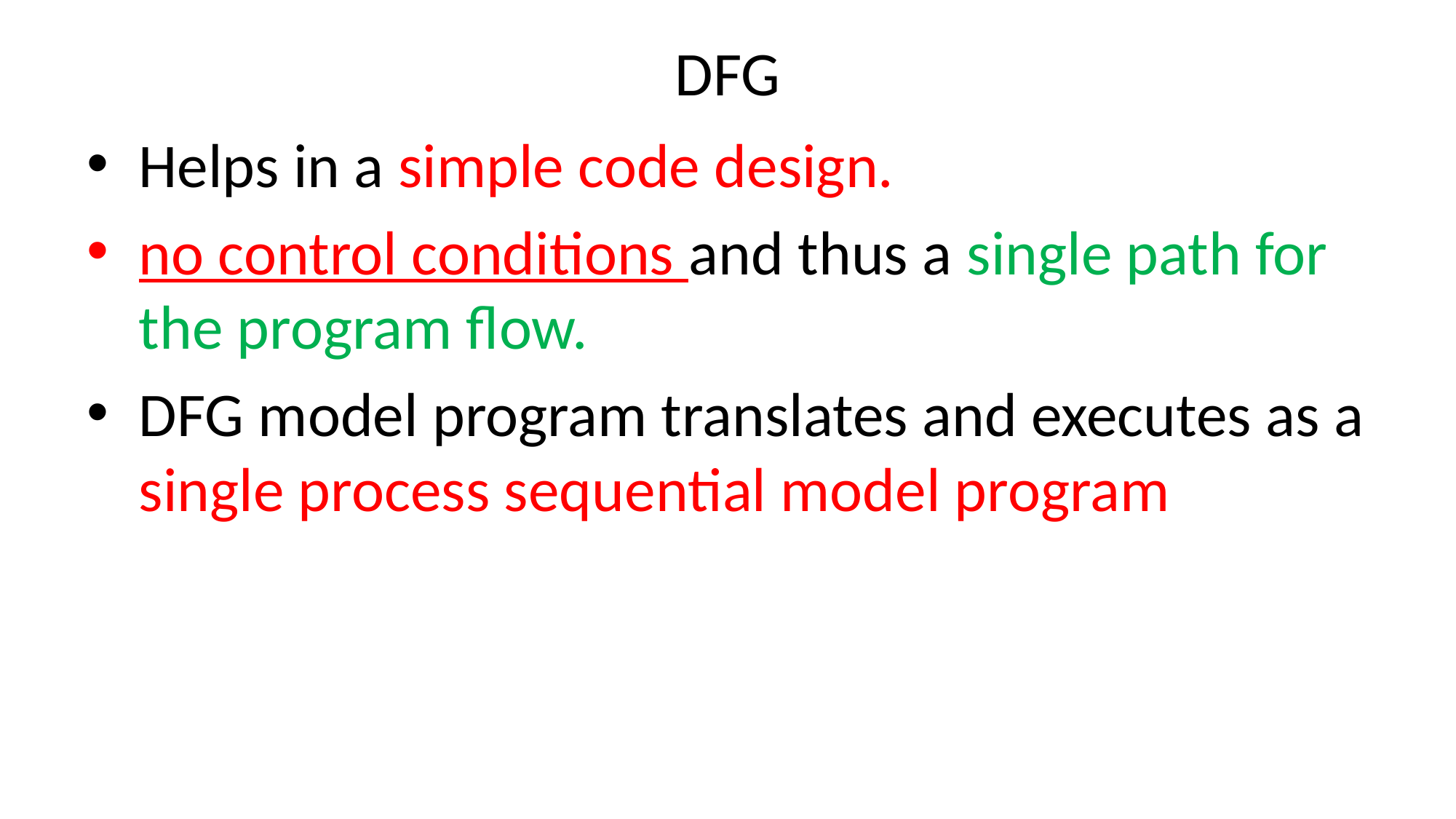

# DFG
Helps in a simple code design.
no control conditions and thus a single path for the program flow.
DFG model program translates and executes as a single process sequential model program